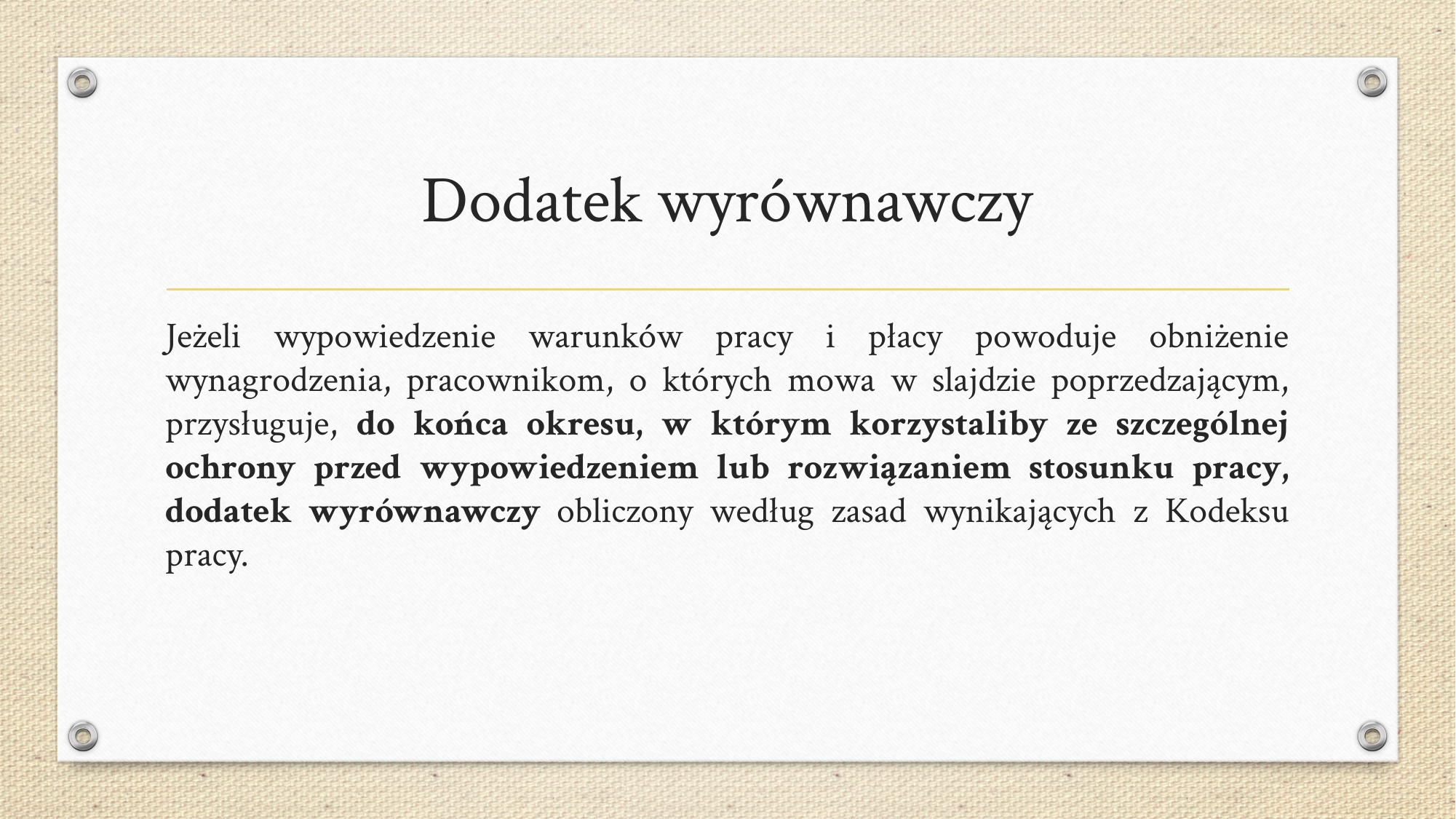

# Dodatek wyrównawczy
Jeżeli wypowiedzenie warunków pracy i płacy powoduje obniżenie wynagrodzenia, pracownikom, o których mowa w slajdzie poprzedzającym, przysługuje, do końca okresu, w którym korzystaliby ze szczególnej ochrony przed wypowiedzeniem lub rozwiązaniem stosunku pracy, dodatek wyrównawczy obliczony według zasad wynikających z Kodeksu pracy.